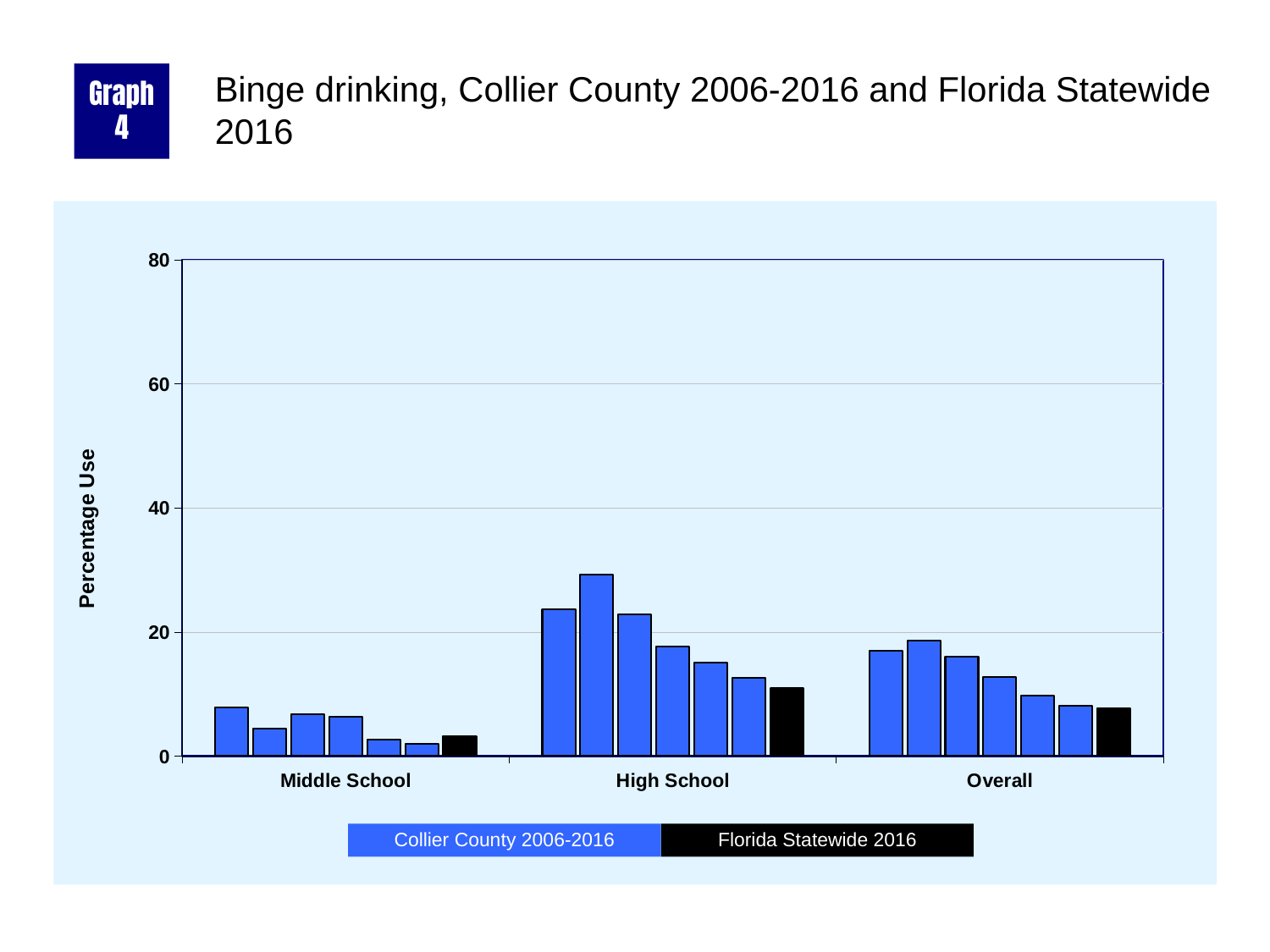

Graph 4
Binge drinking, Collier County 2006-2016 and Florida Statewide 2016

### Chart

| Category | County 2006 | County 2008 | County 2010 | County 2012 | County 2014 | County 2016 | Florida 2016 |
|---|---|---|---|---|---|---|---|
| Middle School | 7.8 | 4.4 | 6.8 | 6.3 | 2.6 | 2.0 | 3.2 |
| High School | 23.6 | 29.3 | 22.9 | 17.7 | 15.0 | 12.6 | 10.9 |
| Overall | 17.0 | 18.6 | 16.0 | 12.8 | 9.7 | 8.1 | 7.7 |
Florida Statewide 2016
Collier County 2006-2016